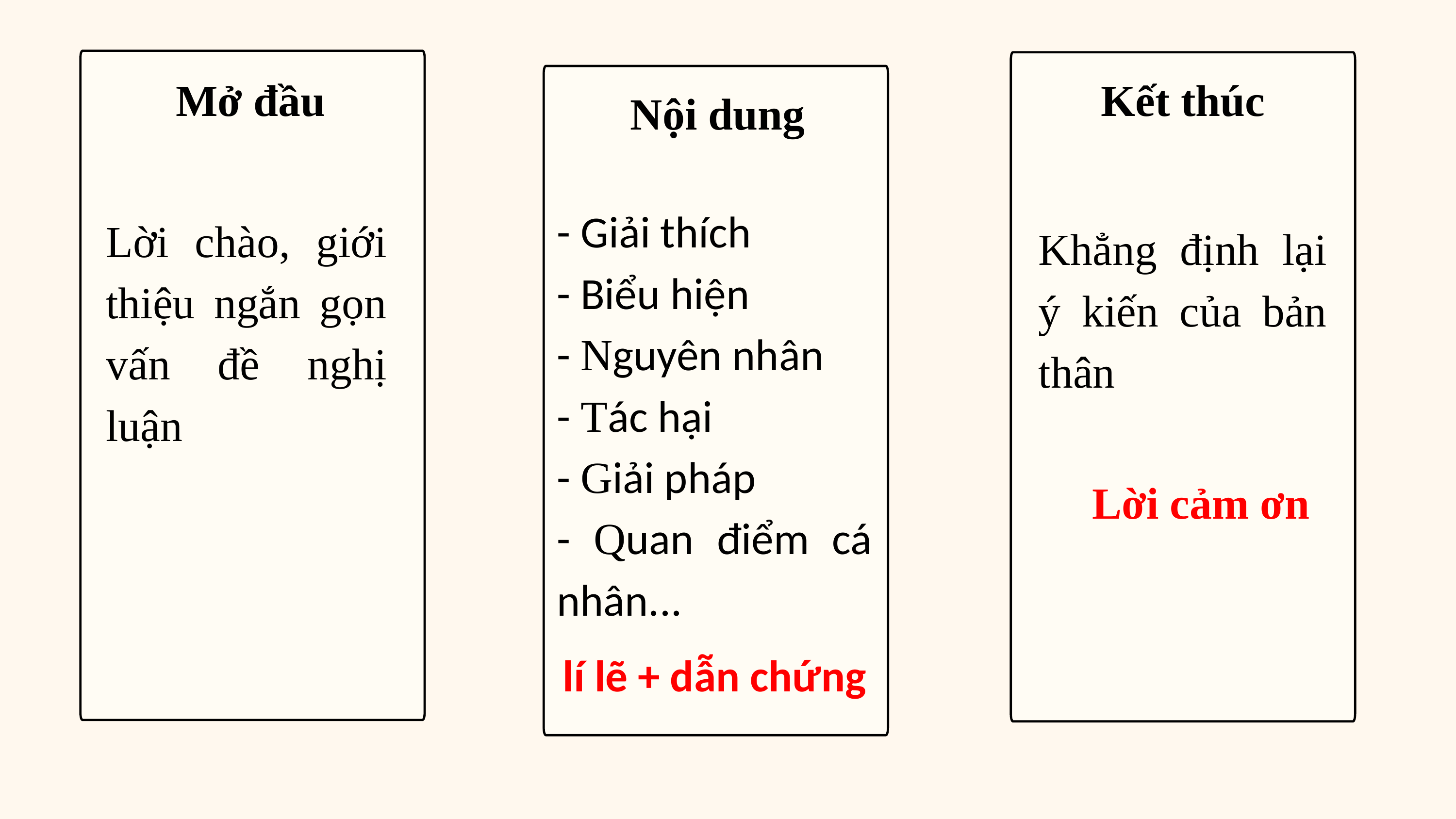

Mở đầu
Kết thúc
Nội dung
- Giải thích
- Biểu hiện
- Nguyên nhân
- Tác hại
- Giải pháp
- Quan điểm cá nhân...
Lời chào, giới thiệu ngắn gọn vấn đề nghị luận
Khẳng định lại ý kiến của bản thân
Lời cảm ơn
lí lẽ + dẫn chứng